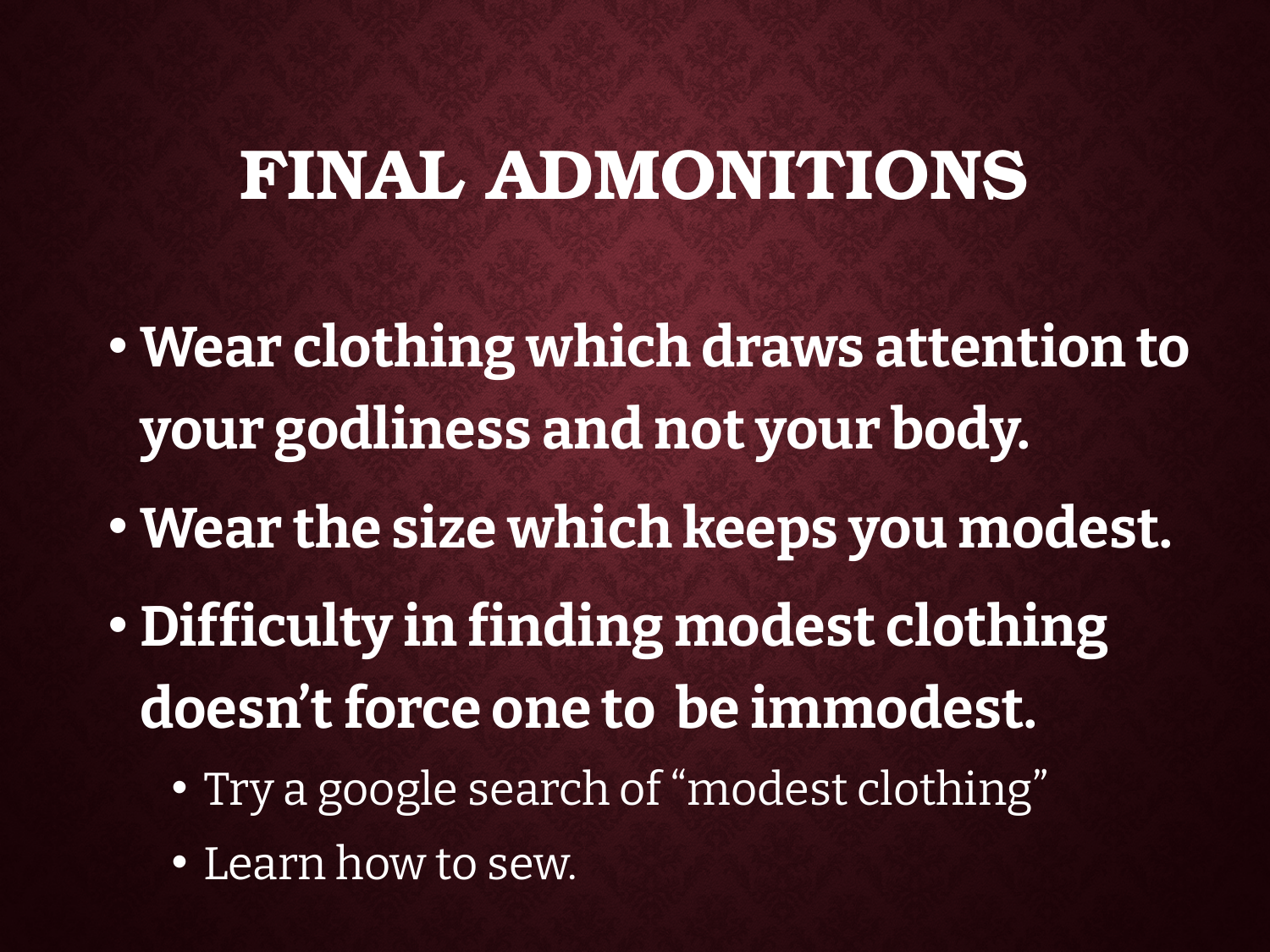

# Final admonitions
Wear clothing which draws attention to your godliness and not your body.
Wear the size which keeps you modest.
Difficulty in finding modest clothing doesn’t force one to  be immodest.
Try a google search of “modest clothing”
Learn how to sew.